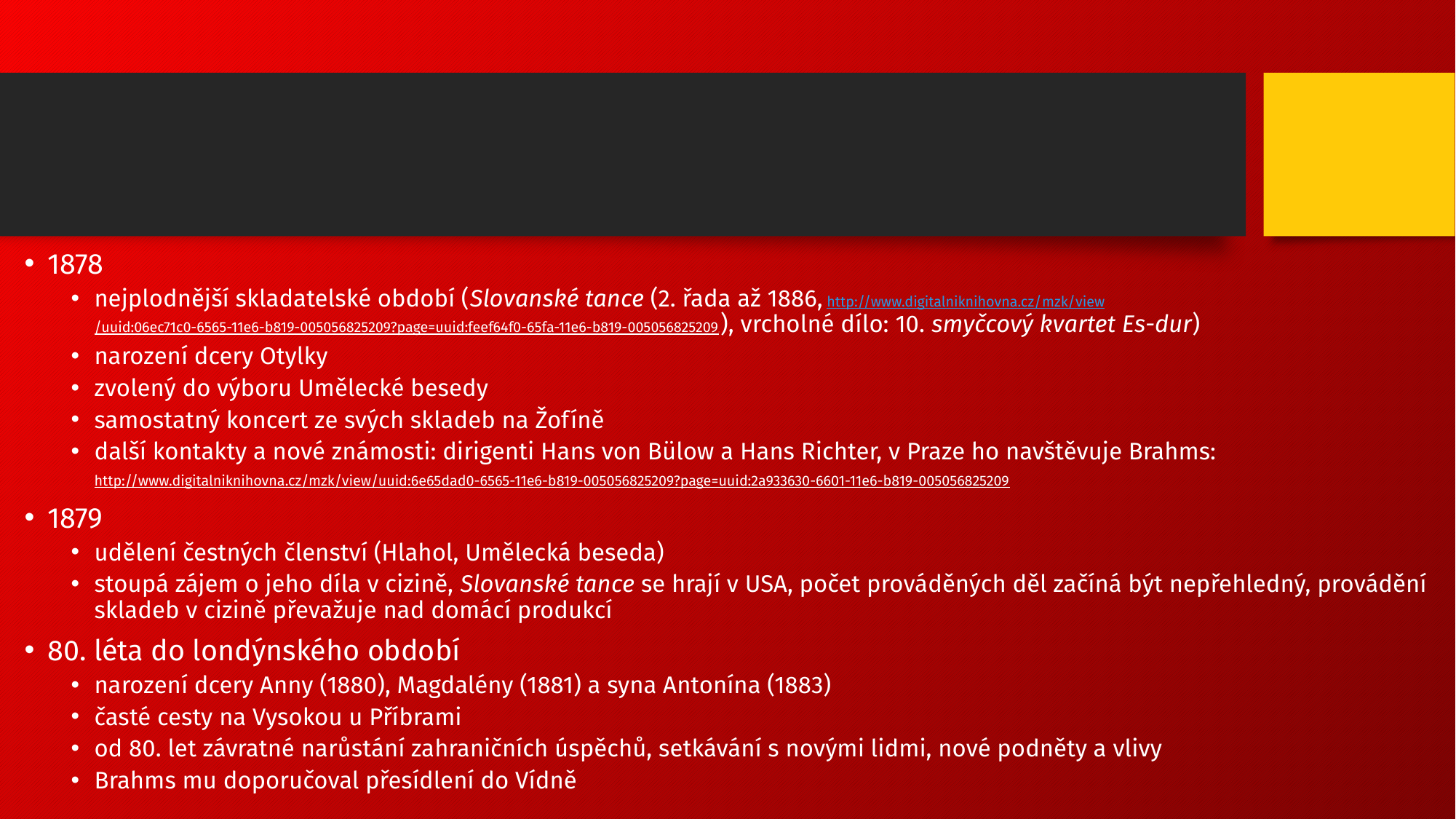

1878
nejplodnější skladatelské období (Slovanské tance (2. řada až 1886, http://www.digitalniknihovna.cz/mzk/view/uuid:06ec71c0-6565-11e6-b819-005056825209?page=uuid:feef64f0-65fa-11e6-b819-005056825209, ), vrcholné dílo: 10. smyčcový kvartet Es-dur)
narození dcery Otylky
zvolený do výboru Umělecké besedy
samostatný koncert ze svých skladeb na Žofíně
další kontakty a nové známosti: dirigenti Hans von Bülow a Hans Richter, v Praze ho navštěvuje Brahms: http://www.digitalniknihovna.cz/mzk/view/uuid:6e65dad0-6565-11e6-b819-005056825209?page=uuid:2a933630-6601-11e6-b819-005056825209
1879
udělení čestných členství (Hlahol, Umělecká beseda)
stoupá zájem o jeho díla v cizině, Slovanské tance se hrají v USA, počet prováděných děl začíná být nepřehledný, provádění skladeb v cizině převažuje nad domácí produkcí
80. léta do londýnského období
narození dcery Anny (1880), Magdalény (1881) a syna Antonína (1883)
časté cesty na Vysokou u Příbrami
od 80. let závratné narůstání zahraničních úspěchů, setkávání s novými lidmi, nové podněty a vlivy
Brahms mu doporučoval přesídlení do Vídně